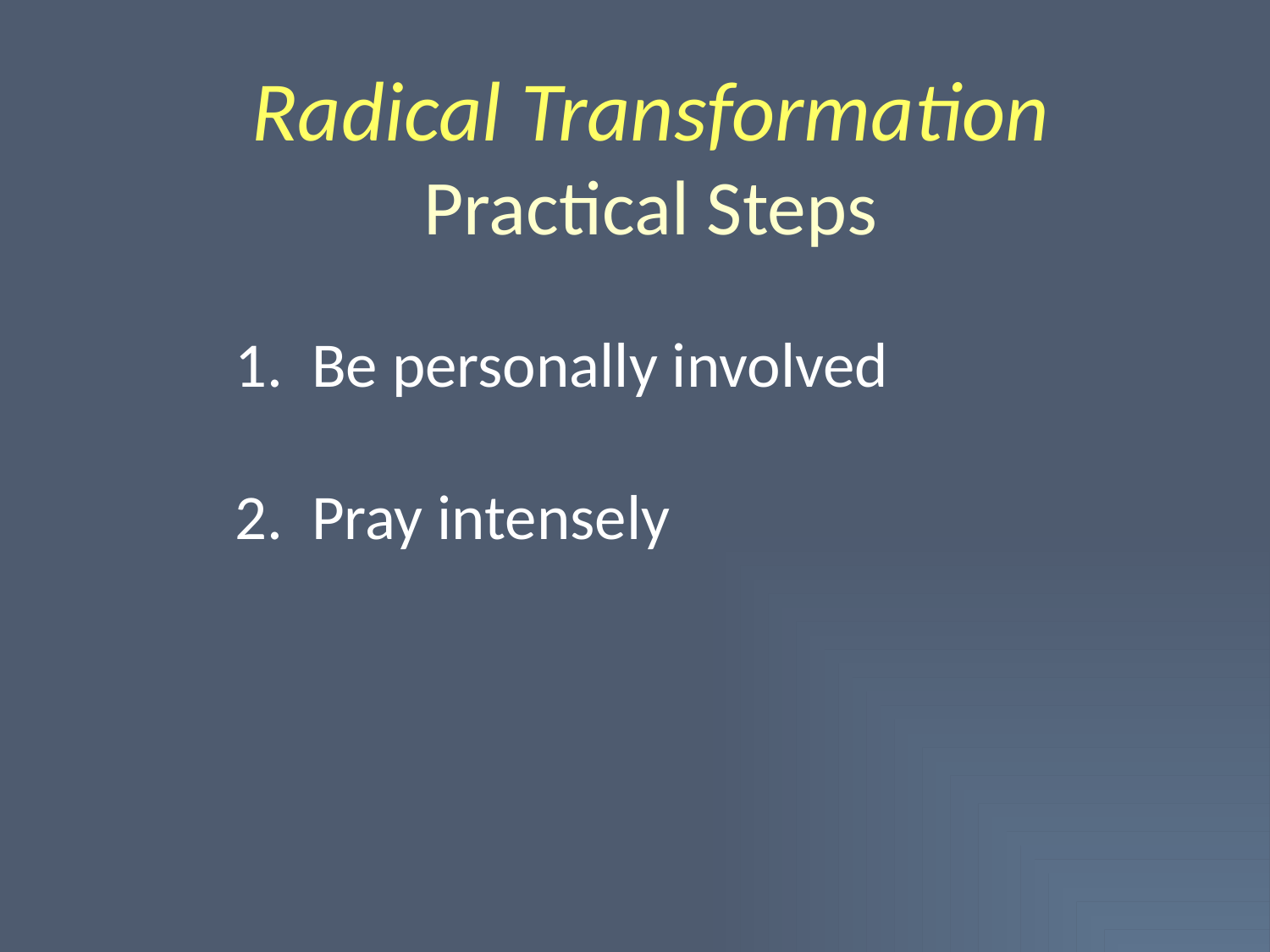

Radical Transformation
Practical Steps
  Be personally involved

  Pray intensely